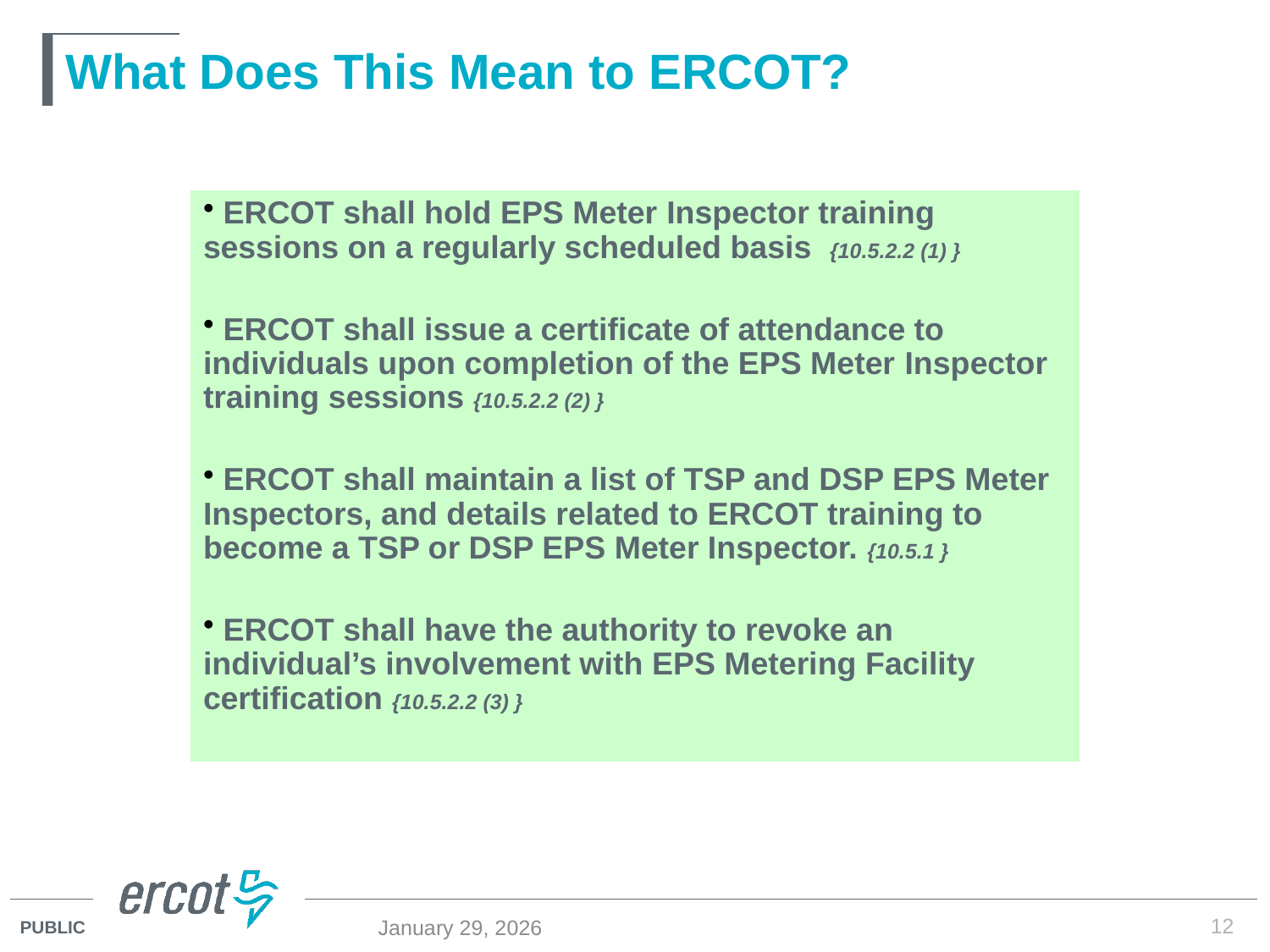

# What Does This Mean to ERCOT?
 ERCOT shall hold EPS Meter Inspector training sessions on a regularly scheduled basis  {10.5.2.2 (1) }
 ERCOT shall issue a certificate of attendance to individuals upon completion of the EPS Meter Inspector training sessions {10.5.2.2 (2) }
 ERCOT shall maintain a list of TSP and DSP EPS Meter Inspectors, and details related to ERCOT training to become a TSP or DSP EPS Meter Inspector. {10.5.1 }
 ERCOT shall have the authority to revoke an individual’s involvement with EPS Metering Facility certification {10.5.2.2 (3) }
12